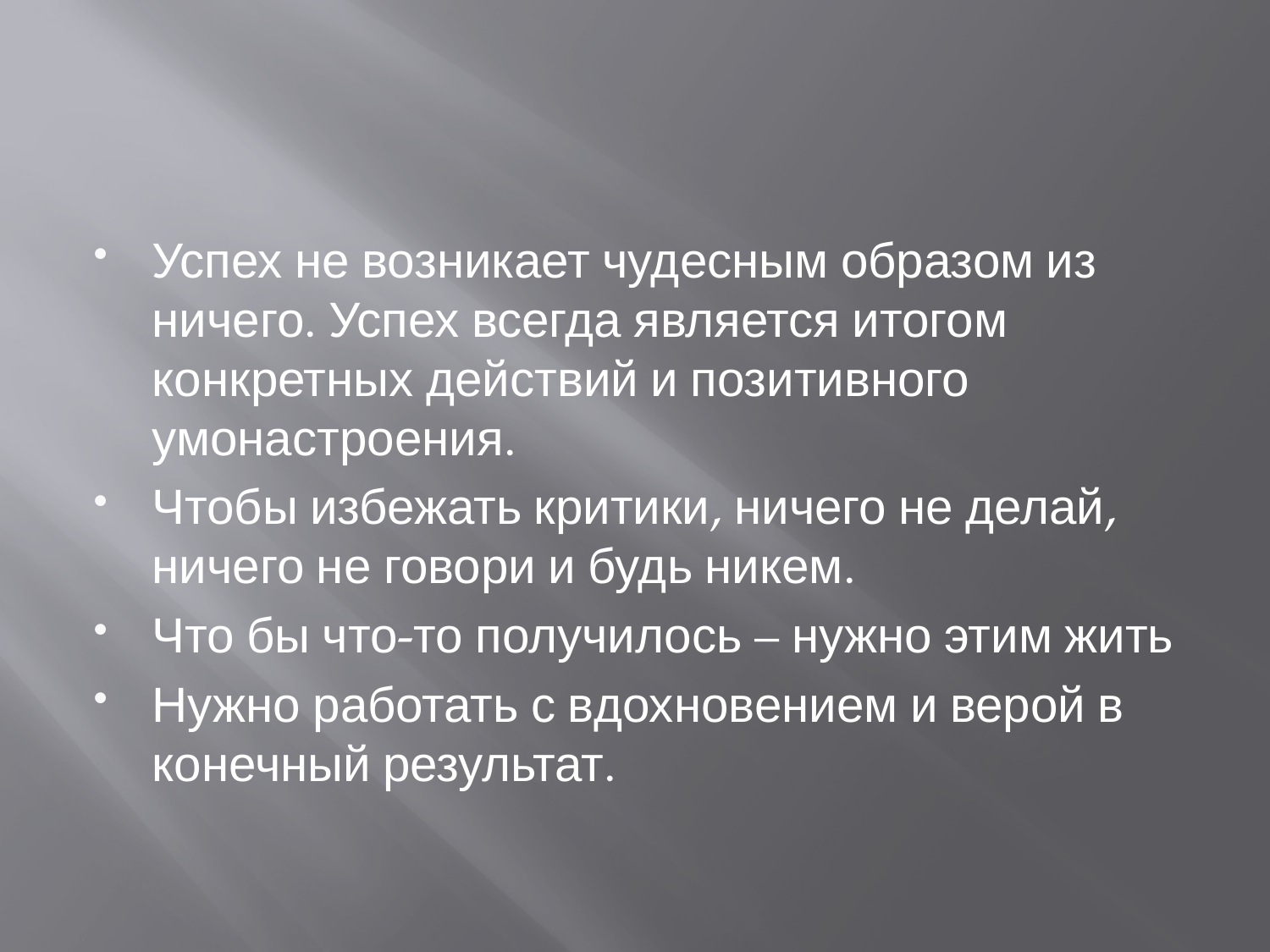

#
Успех не возникает чудесным образом из ничего. Успех всегда является итогом конкретных действий и позитивного умонастроения.
Чтобы избежать критики, ничего не делай, ничего не говори и будь никем.
Что бы что-то получилось – нужно этим жить
Нужно работать с вдохновением и верой в конечный результат.